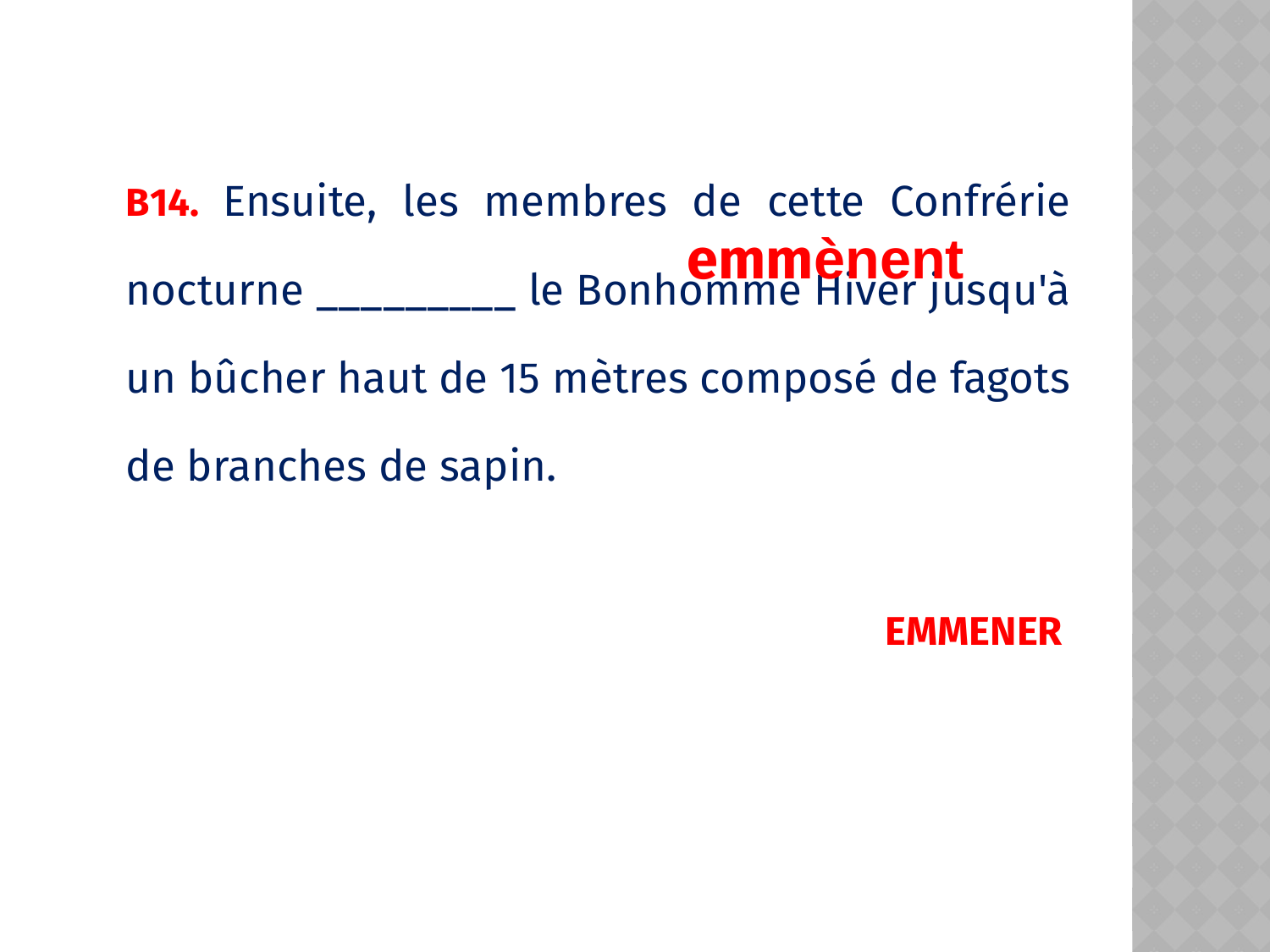

В14. Ensuite, les membres de cette Confrérie nocturne _________ le Bonhomme Hiver jusqu'à un bûcher haut de 15 mètres composé de fagots de branches de sapin.

EMMENER

emmènent